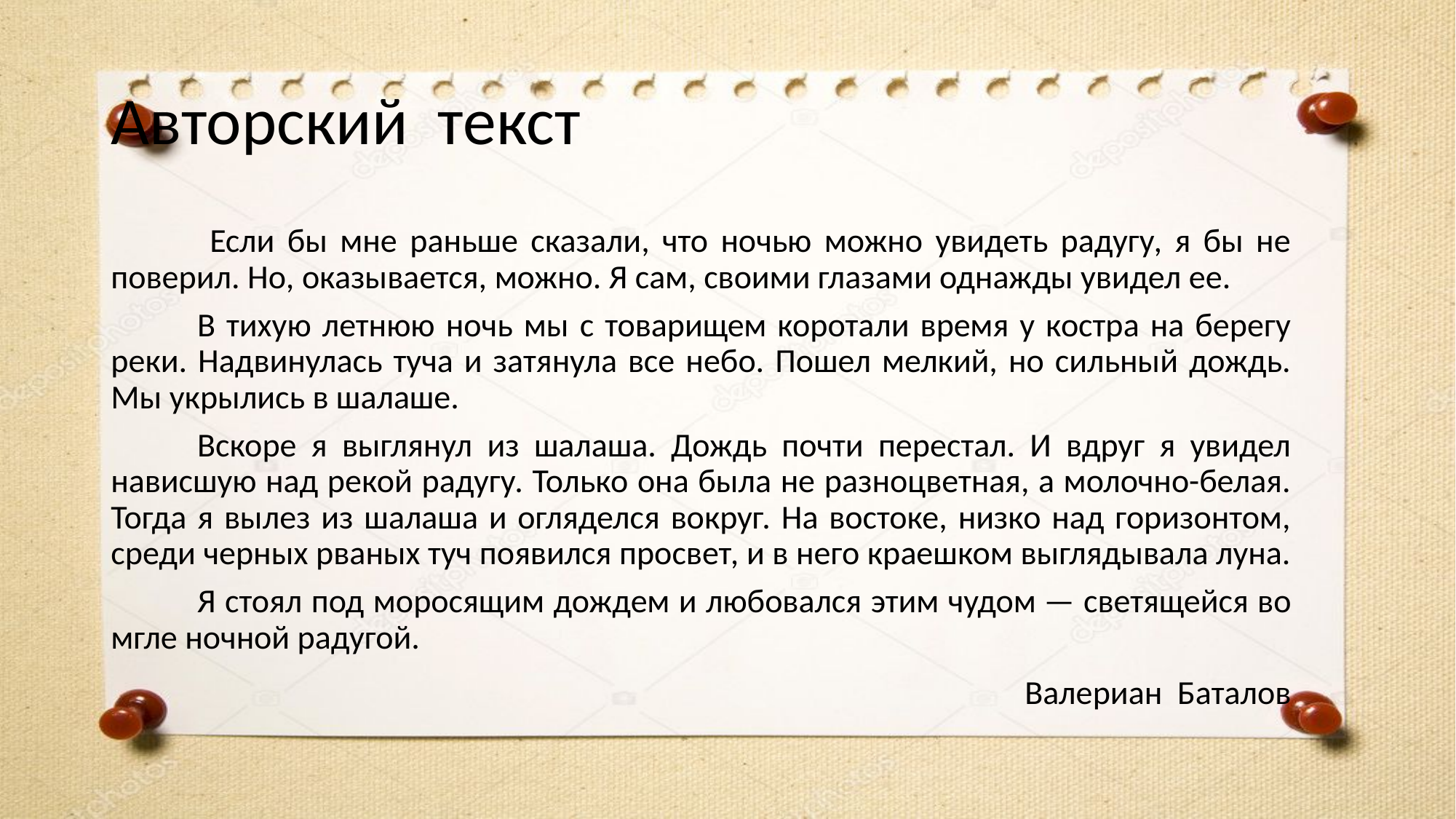

# Авторский  текст
	 Если бы мне раньше сказали, что ночью можно увидеть радугу, я бы не поверил. Но, оказывается, можно. Я сам, своими глазами однажды увидел ее.
	В тихую летнюю ночь мы с товарищем коротали время у костра на берегу реки. Надвинулась туча и затянула все небо. Пошел мелкий, но сильный дождь. Мы укрылись в шалаше.
	Вскоре я выглянул из шалаша. Дождь почти перестал. И вдруг я увидел нависшую над рекой радугу. Только она была не разноцветная, а молочно-белая. Тогда я вылез из шалаша и огляделся вокруг. На востоке, низко над горизонтом, среди черных рваных туч появился просвет, и в него краешком выглядывала луна.
	Я стоял под моросящим дождем и любовался этим чудом — светящейся во мгле ночной радугой.
Валериан  Баталов